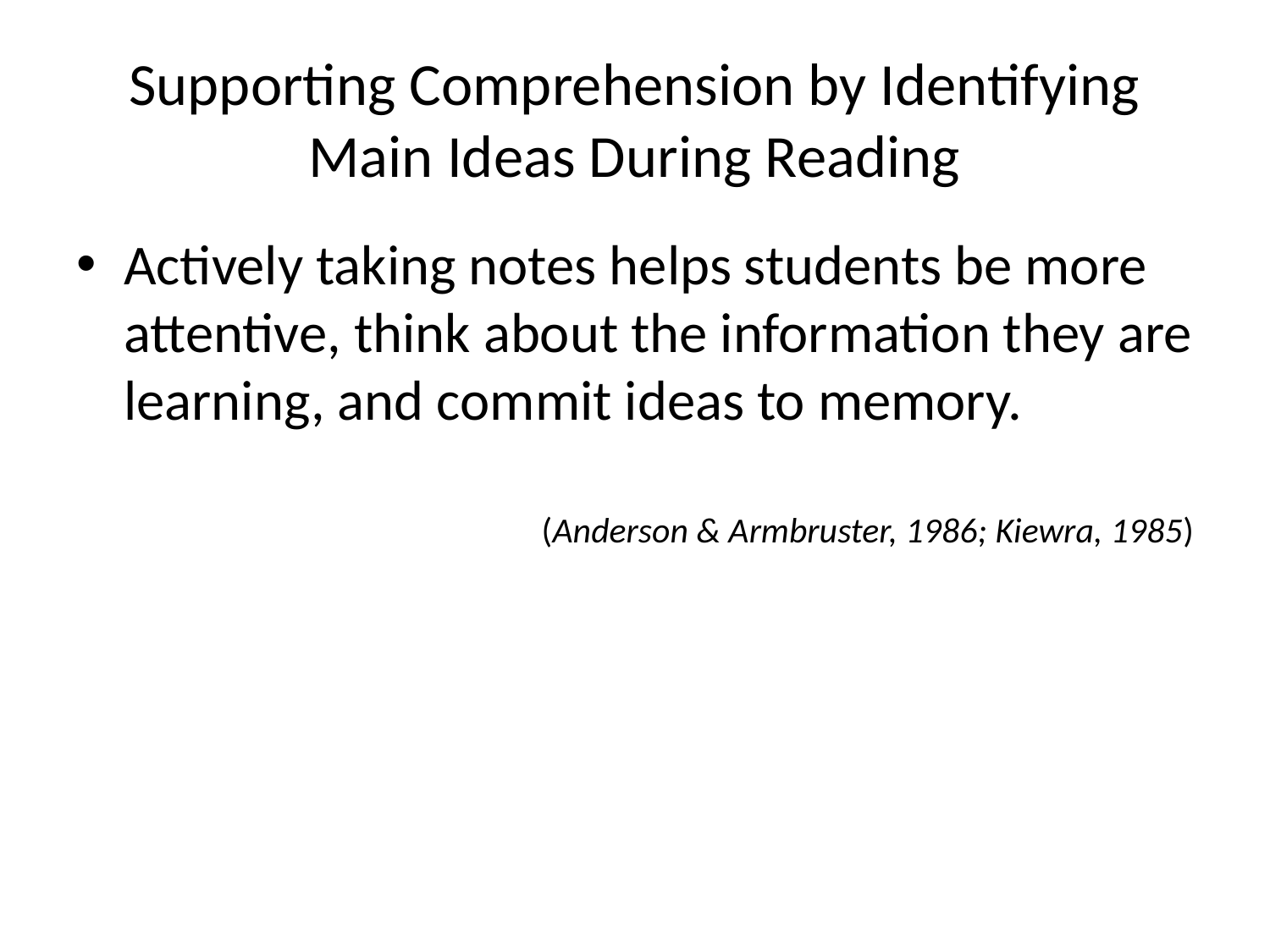

# Supporting Comprehension by Identifying Main Ideas During Reading
Actively taking notes helps students be more attentive, think about the information they are learning, and commit ideas to memory.

(Anderson & Armbruster, 1986; Kiewra, 1985)